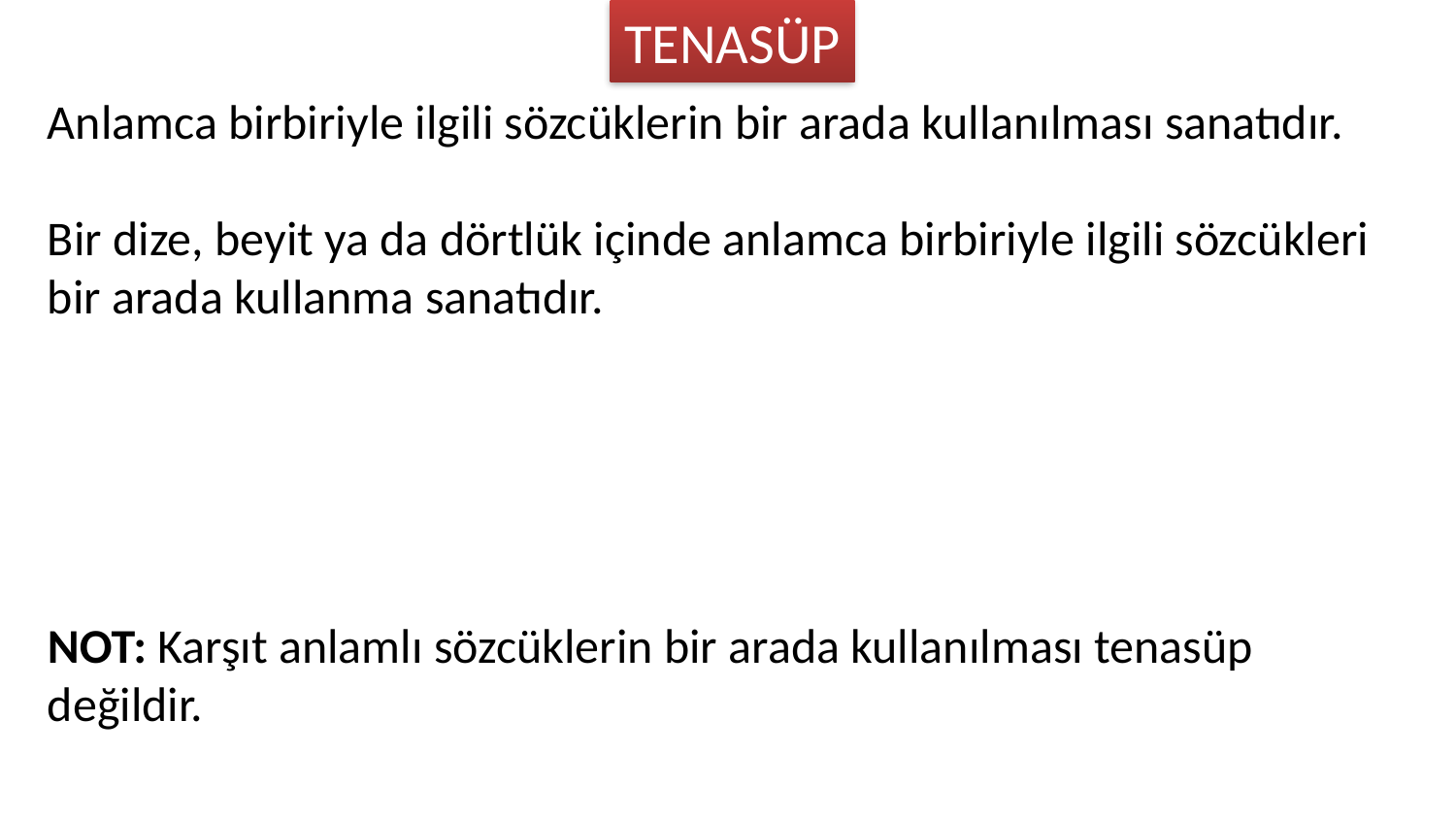

TENASÜP
Anlamca birbiriyle ilgili sözcüklerin bir arada kullanılması sanatıdır.

Bir dize, beyit ya da dörtlük içinde anlamca birbiriyle ilgili sözcükleri bir arada kullanma sanatıdır.

NOT: Karşıt anlamlı sözcüklerin bir arada kullanılması tenasüp değildir.